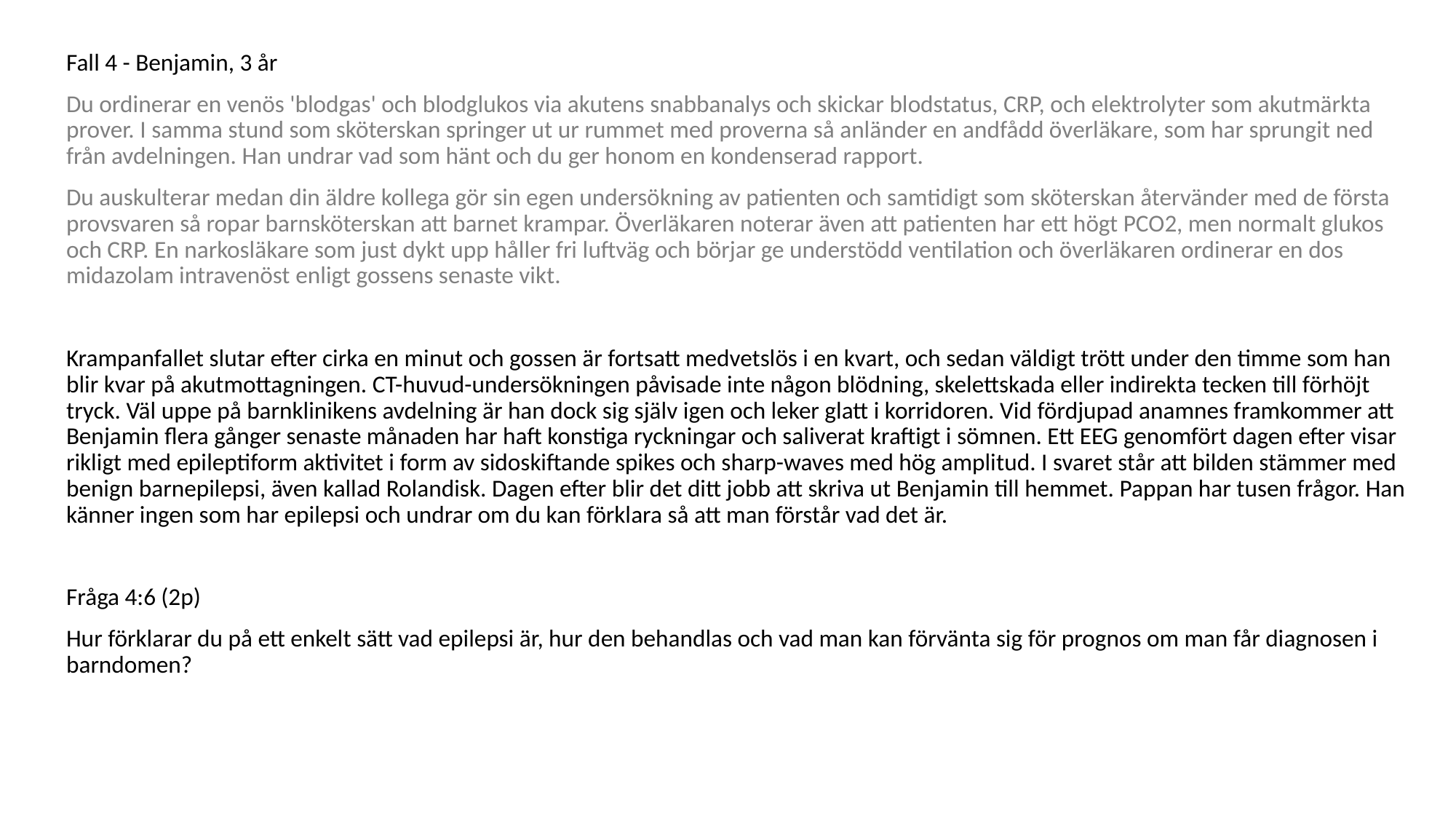

Fall 4 - Benjamin, 3 år
Du ordinerar en venös 'blodgas' och blodglukos via akutens snabbanalys och skickar blodstatus, CRP, och elektrolyter som akutmärkta prover. I samma stund som sköterskan springer ut ur rummet med proverna så anländer en andfådd överläkare, som har sprungit ned från avdelningen. Han undrar vad som hänt och du ger honom en kondenserad rapport.
Du auskulterar medan din äldre kollega gör sin egen undersökning av patienten och samtidigt som sköterskan återvänder med de första provsvaren så ropar barnsköterskan att barnet krampar. Överläkaren noterar även att patienten har ett högt PCO2, men normalt glukos och CRP. En narkosläkare som just dykt upp håller fri luftväg och börjar ge understödd ventilation och överläkaren ordinerar en dos midazolam intravenöst enligt gossens senaste vikt.

Krampanfallet slutar efter cirka en minut och gossen är fortsatt medvetslös i en kvart, och sedan väldigt trött under den timme som han blir kvar på akutmottagningen. CT-huvud-undersökningen påvisade inte någon blödning, skelettskada eller indirekta tecken till förhöjt tryck. Väl uppe på barnklinikens avdelning är han dock sig själv igen och leker glatt i korridoren. Vid fördjupad anamnes framkommer att Benjamin flera gånger senaste månaden har haft konstiga ryckningar och saliverat kraftigt i sömnen. Ett EEG genomfört dagen efter visar rikligt med epileptiform aktivitet i form av sidoskiftande spikes och sharp-waves med hög amplitud. I svaret står att bilden stämmer med benign barnepilepsi, även kallad Rolandisk. Dagen efter blir det ditt jobb att skriva ut Benjamin till hemmet. Pappan har tusen frågor. Han känner ingen som har epilepsi och undrar om du kan förklara så att man förstår vad det är.

Fråga 4:6 (2p)
Hur förklarar du på ett enkelt sätt vad epilepsi är, hur den behandlas och vad man kan förvänta sig för prognos om man får diagnosen i barndomen?